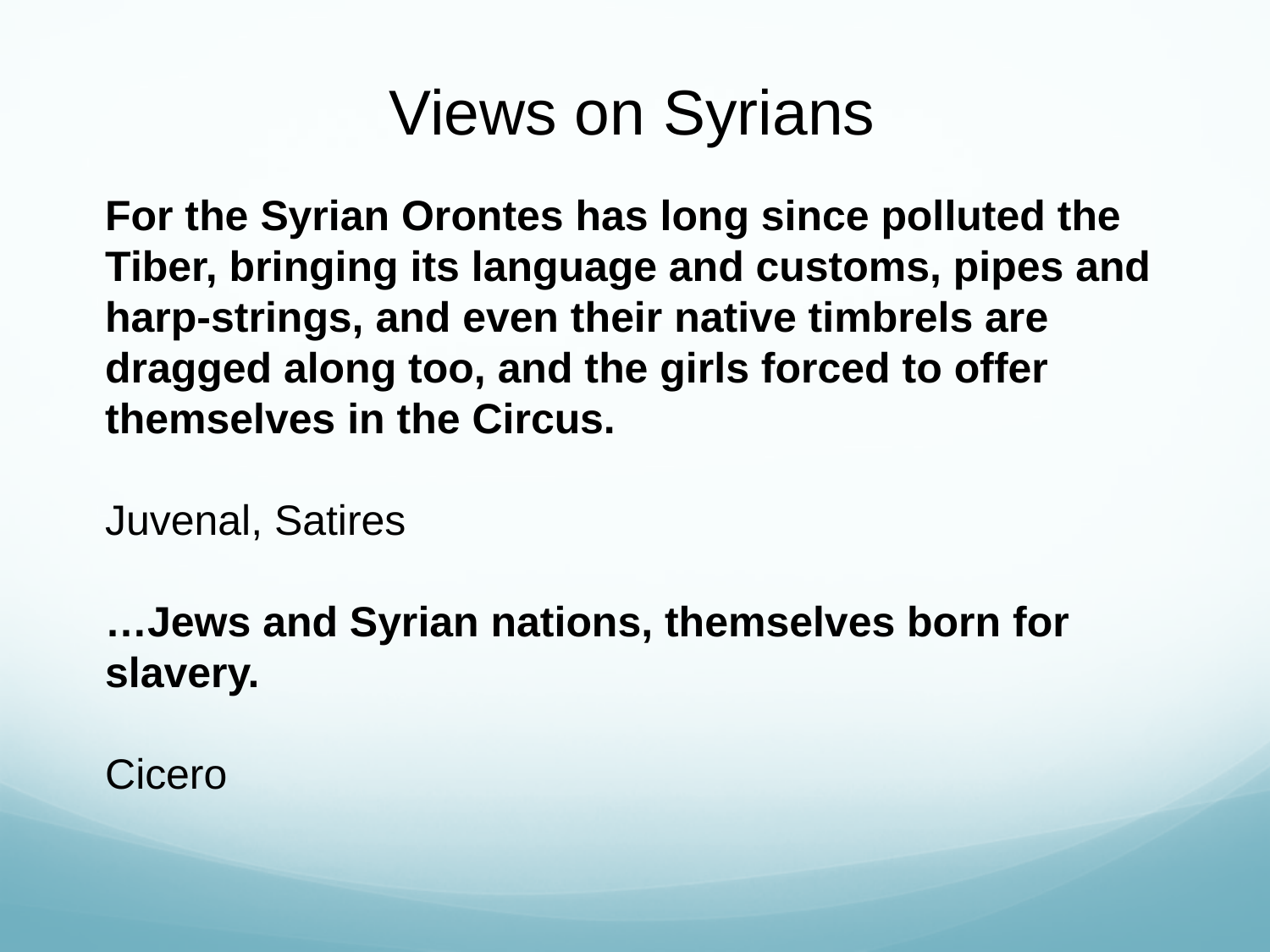

Views on Syrians
For the Syrian Orontes has long since polluted the Tiber, bringing its language and customs, pipes and harp-strings, and even their native timbrels are dragged along too, and the girls forced to offer themselves in the Circus.

Juvenal, Satires

…Jews and Syrian nations, themselves born for slavery.

Cicero